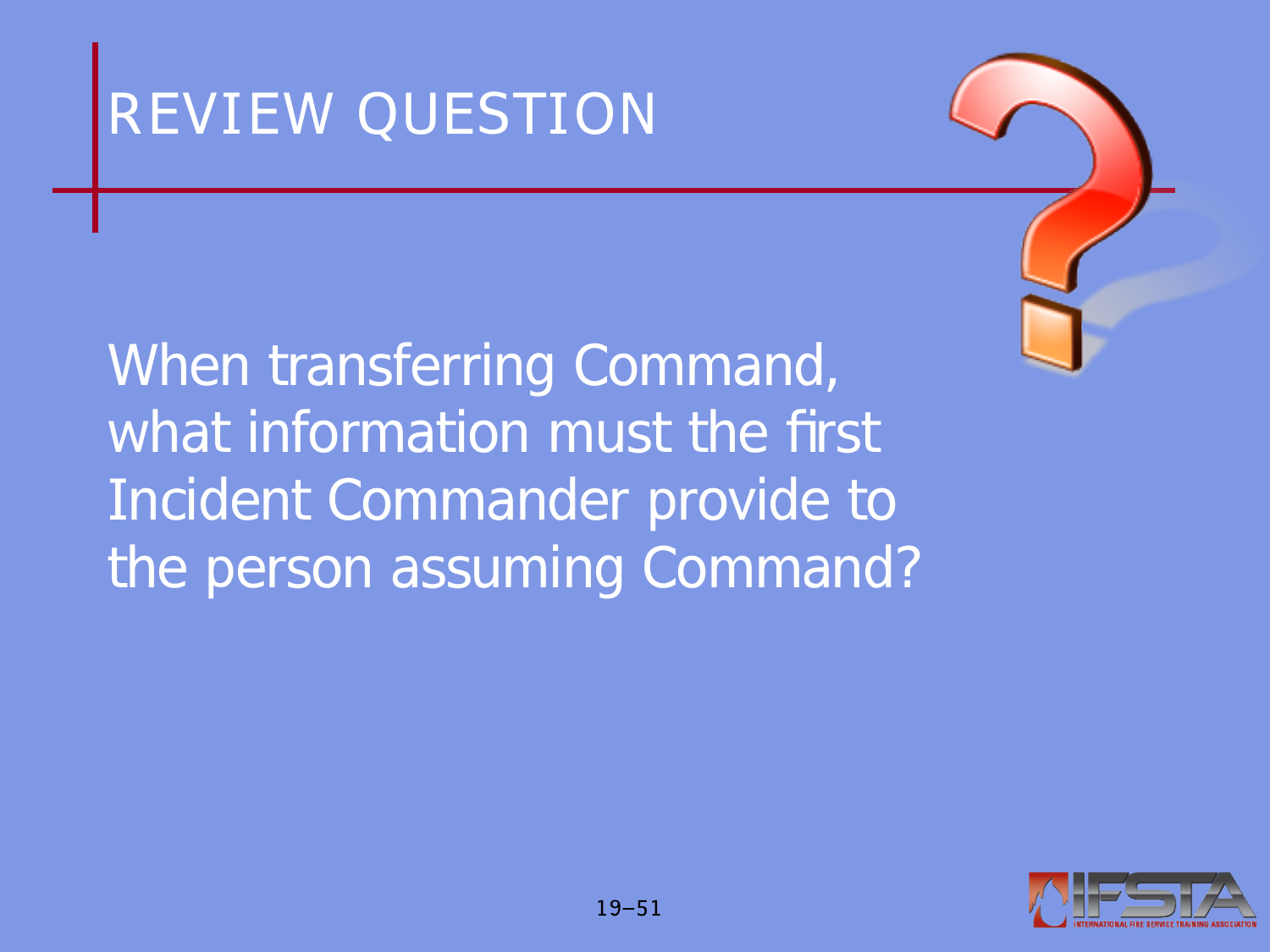

# REVIEW QUESTION

When transferring Command, what information must the first Incident Commander provide to the person assuming Command?
19–51